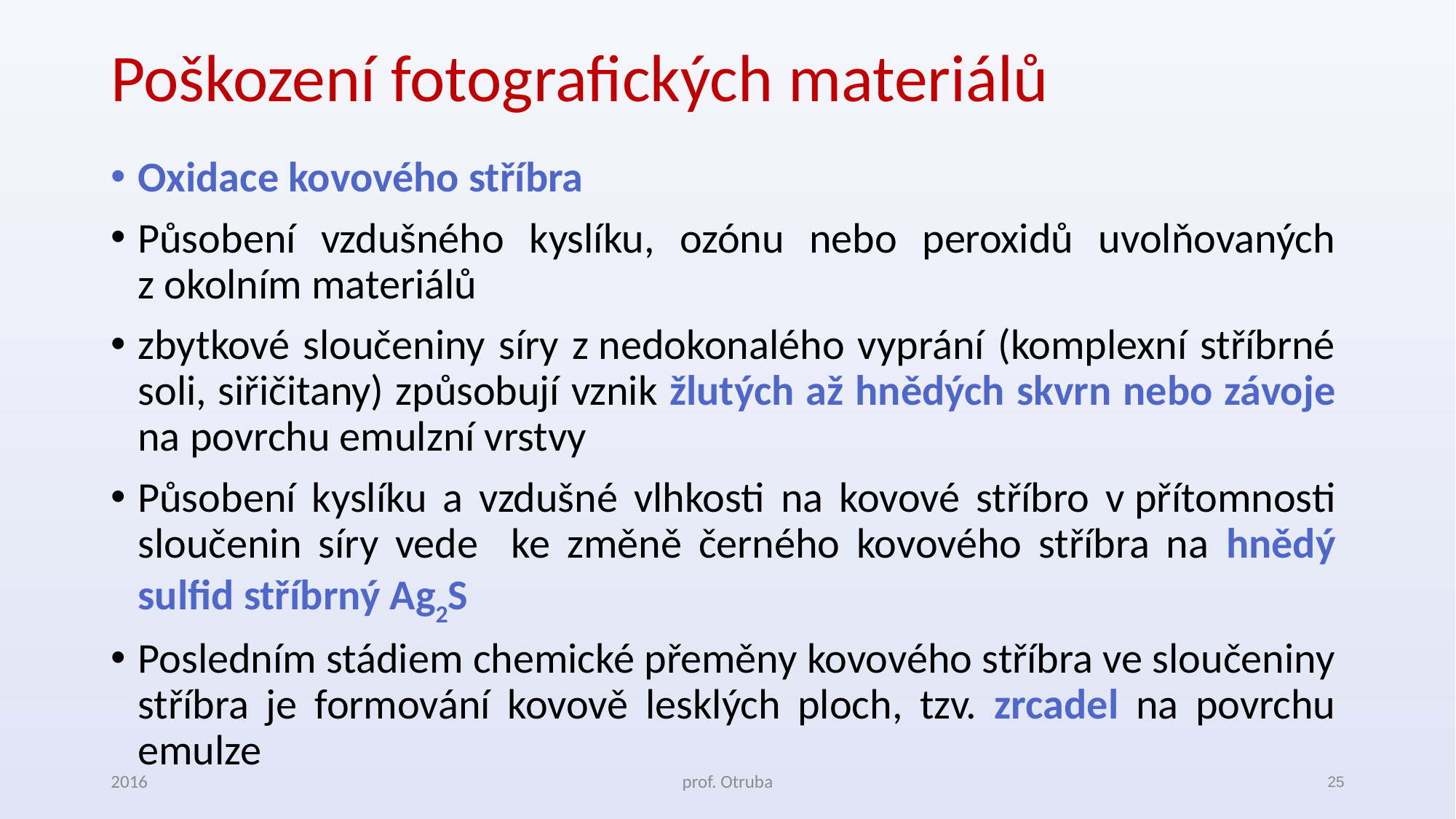

# Poškození fotografických materiálů
Oxidace kovového stříbra
Působení vzdušného kyslíku, ozónu nebo peroxidů uvolňovaných z okolním materiálů
zbytkové sloučeniny síry z nedokonalého vyprání (komplexní stříbrné soli, siřičitany) způsobují vznik žlutých až hnědých skvrn nebo závoje na povrchu emulzní vrstvy
Působení kyslíku a vzdušné vlhkosti na kovové stříbro v přítomnosti sloučenin síry vede  ke změně černého kovového stříbra na hnědý sulfid stříbrný Ag2S
Posledním stádiem chemické přeměny kovového stříbra ve sloučeniny stříbra je formování kovově lesklých ploch, tzv. zrcadel na povrchu emulze
2016
prof. Otruba
25